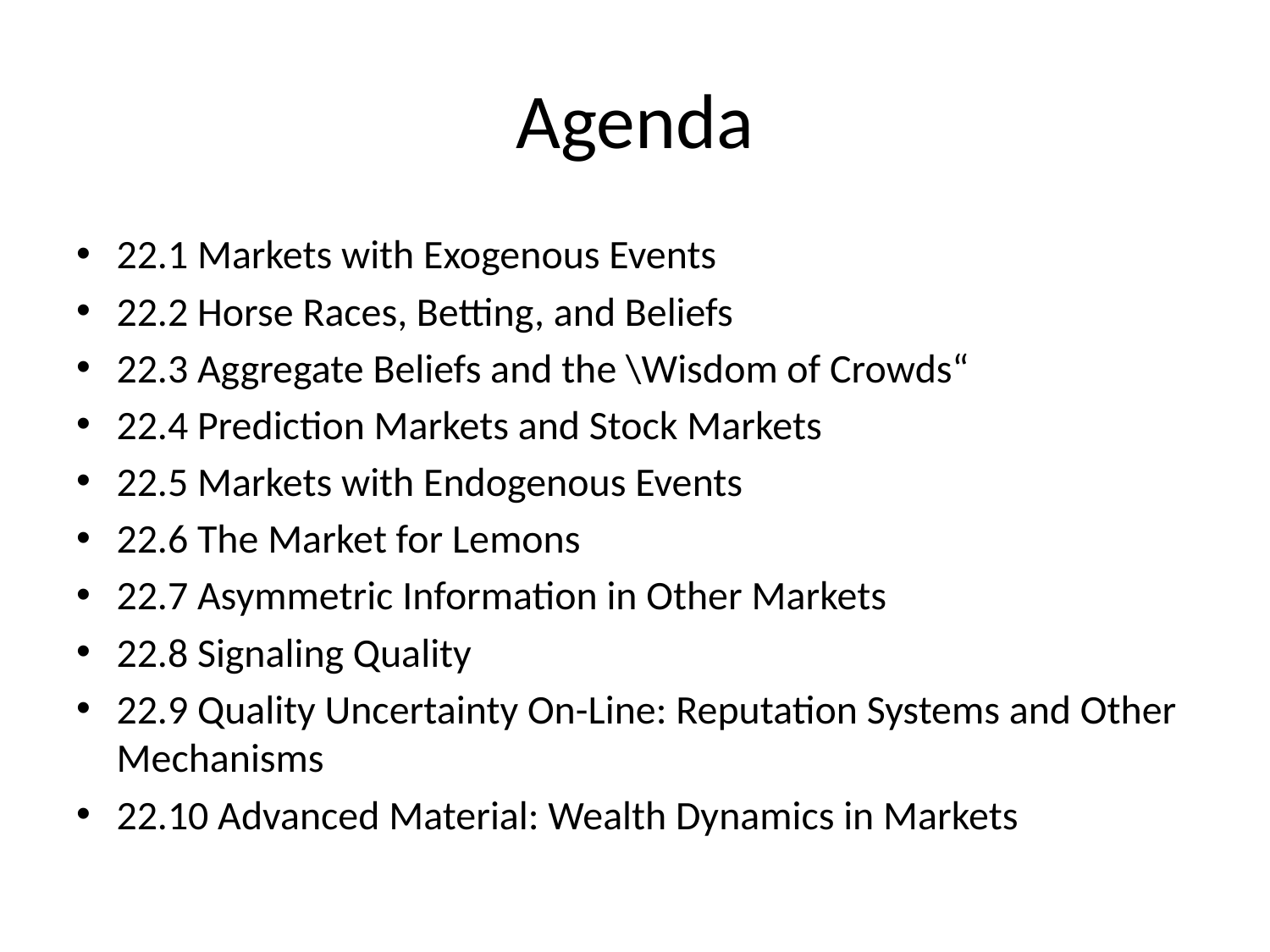

# Agenda
22.1 Markets with Exogenous Events
22.2 Horse Races, Betting, and Beliefs
22.3 Aggregate Beliefs and the \Wisdom of Crowds“
22.4 Prediction Markets and Stock Markets
22.5 Markets with Endogenous Events
22.6 The Market for Lemons
22.7 Asymmetric Information in Other Markets
22.8 Signaling Quality
22.9 Quality Uncertainty On-Line: Reputation Systems and Other Mechanisms
22.10 Advanced Material: Wealth Dynamics in Markets